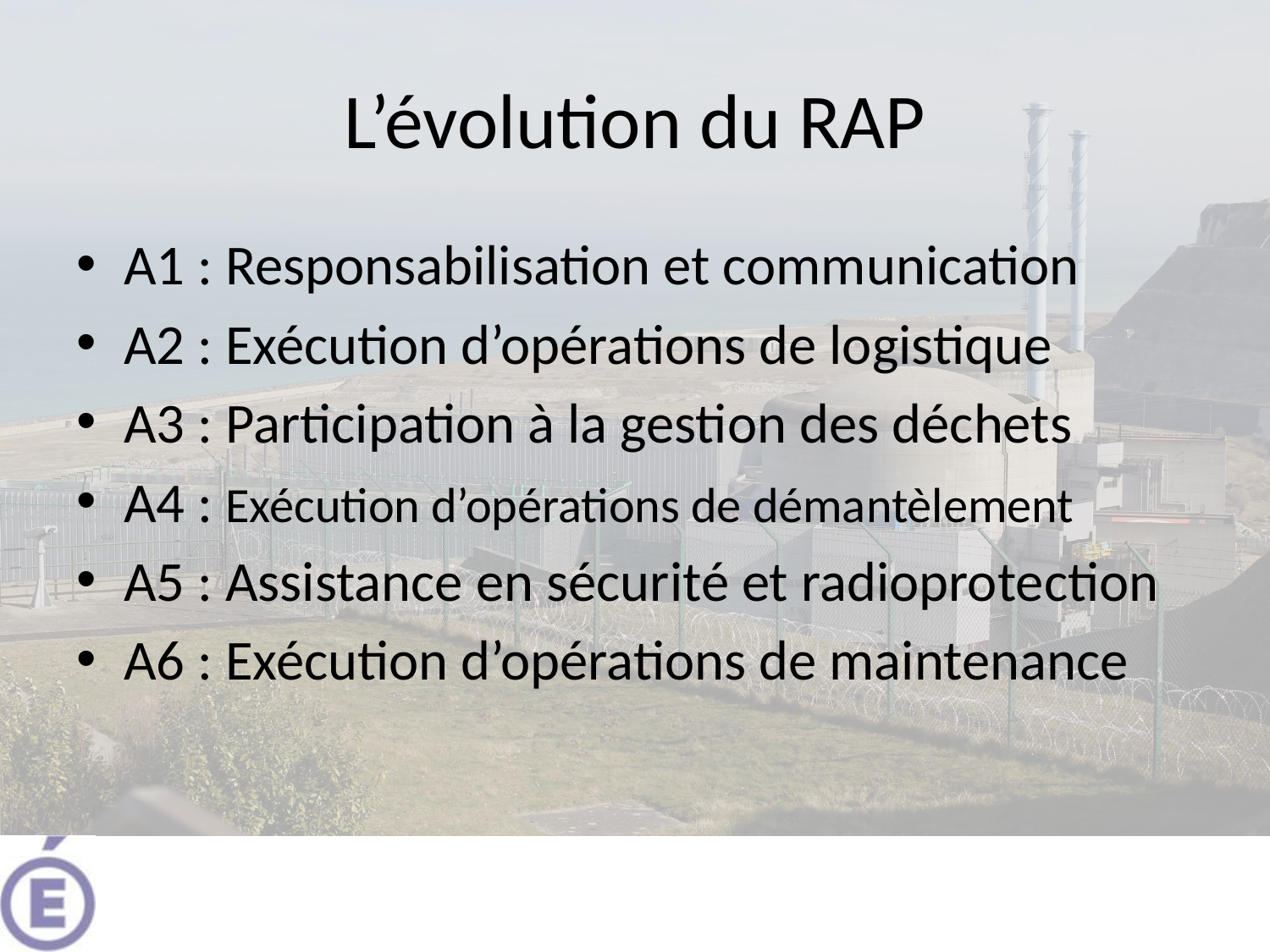

# L’évolution du RAP
A1 : Responsabilisation et communication
A2 : Exécution d’opérations de logistique
A3 : Participation à la gestion des déchets
A4 : Exécution d’opérations de démantèlement
A5 : Assistance en sécurité et radioprotection
A6 : Exécution d’opérations de maintenance